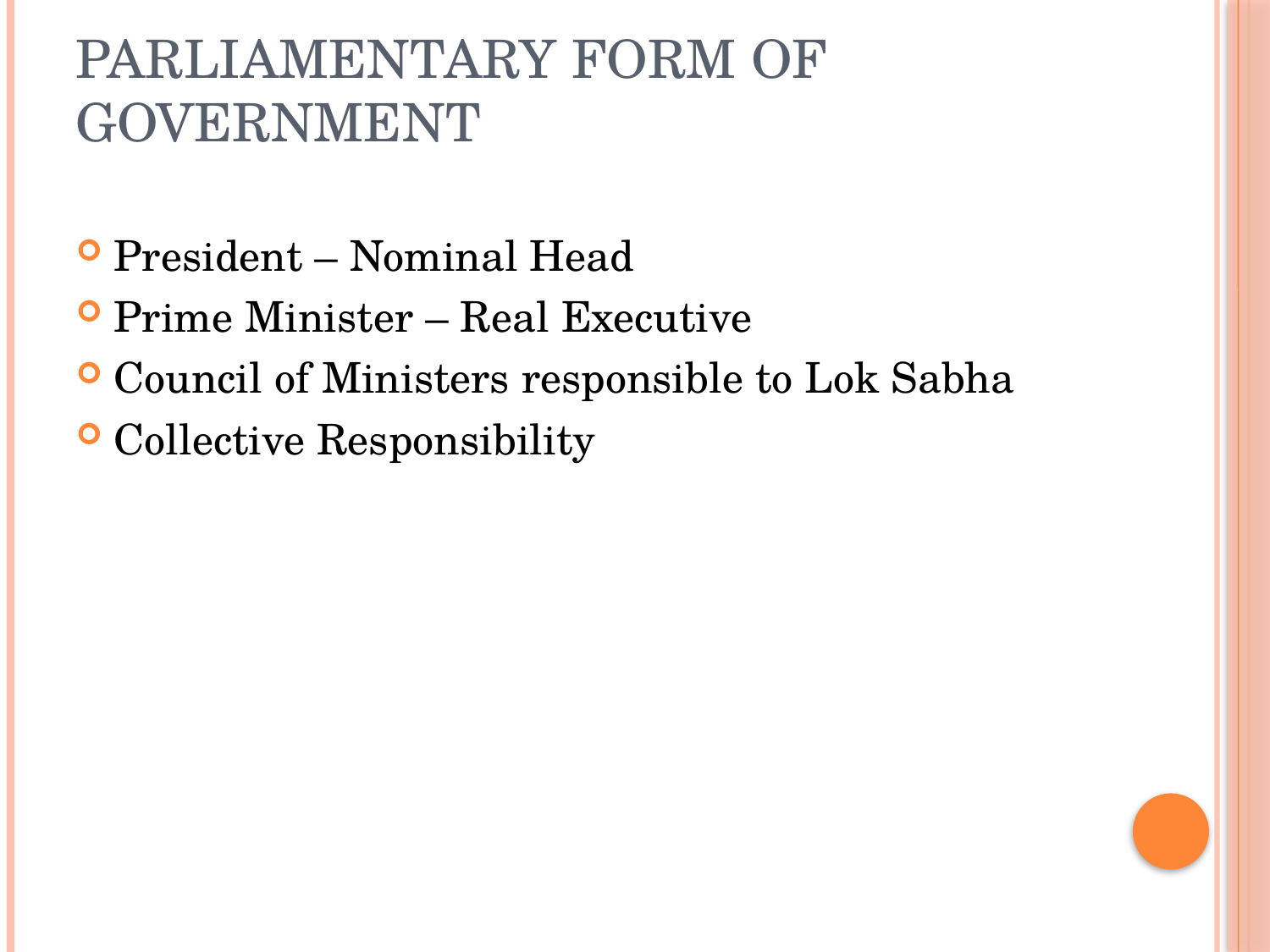

# Parliamentary Form of Government
President – Nominal Head
Prime Minister – Real Executive
Council of Ministers responsible to Lok Sabha
Collective Responsibility